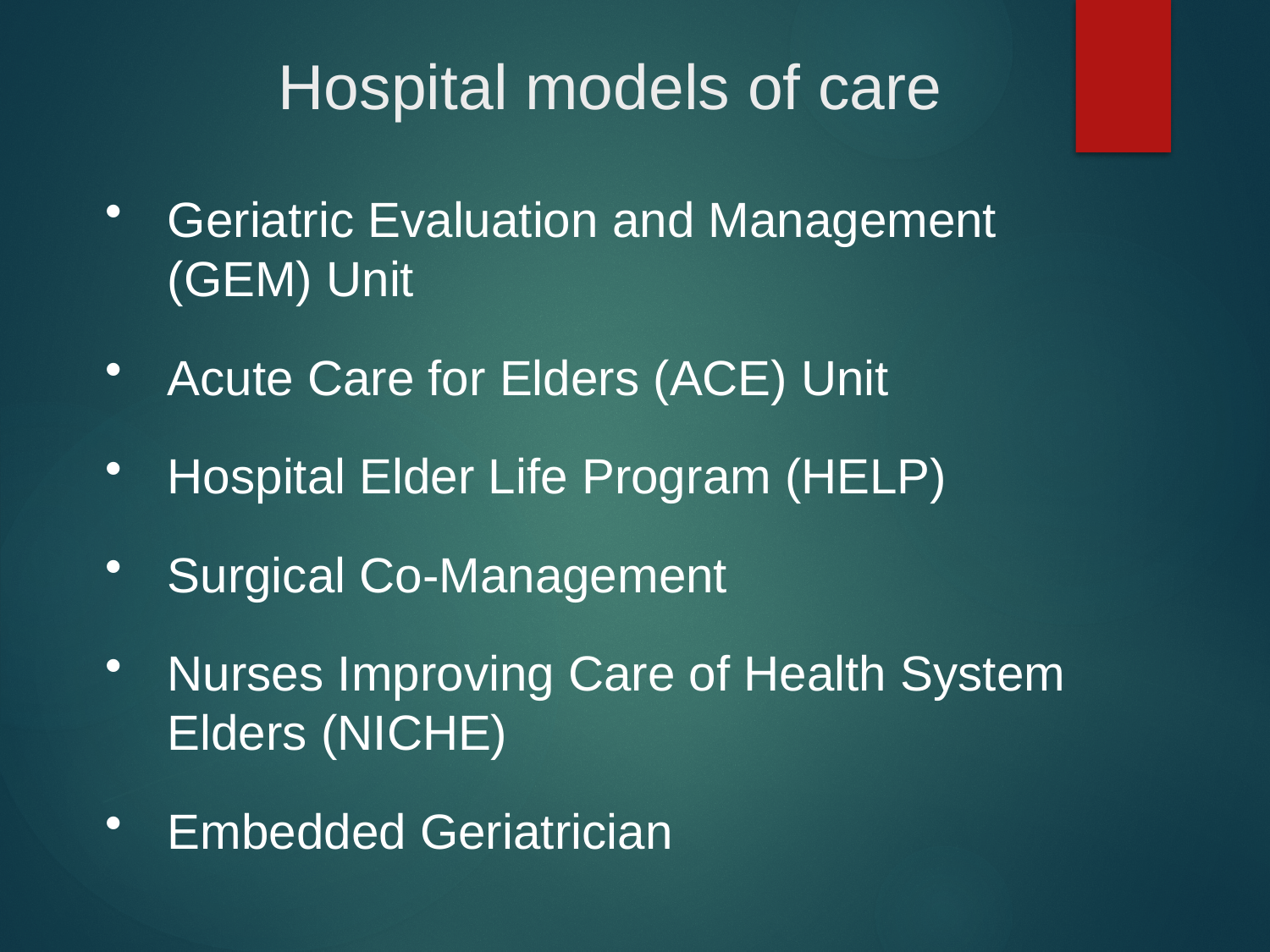

# Hospital models of care
Geriatric Evaluation and Management (GEM) Unit
Acute Care for Elders (ACE) Unit
Hospital Elder Life Program (HELP)
Surgical Co-Management
Nurses Improving Care of Health System Elders (NICHE)
Embedded Geriatrician